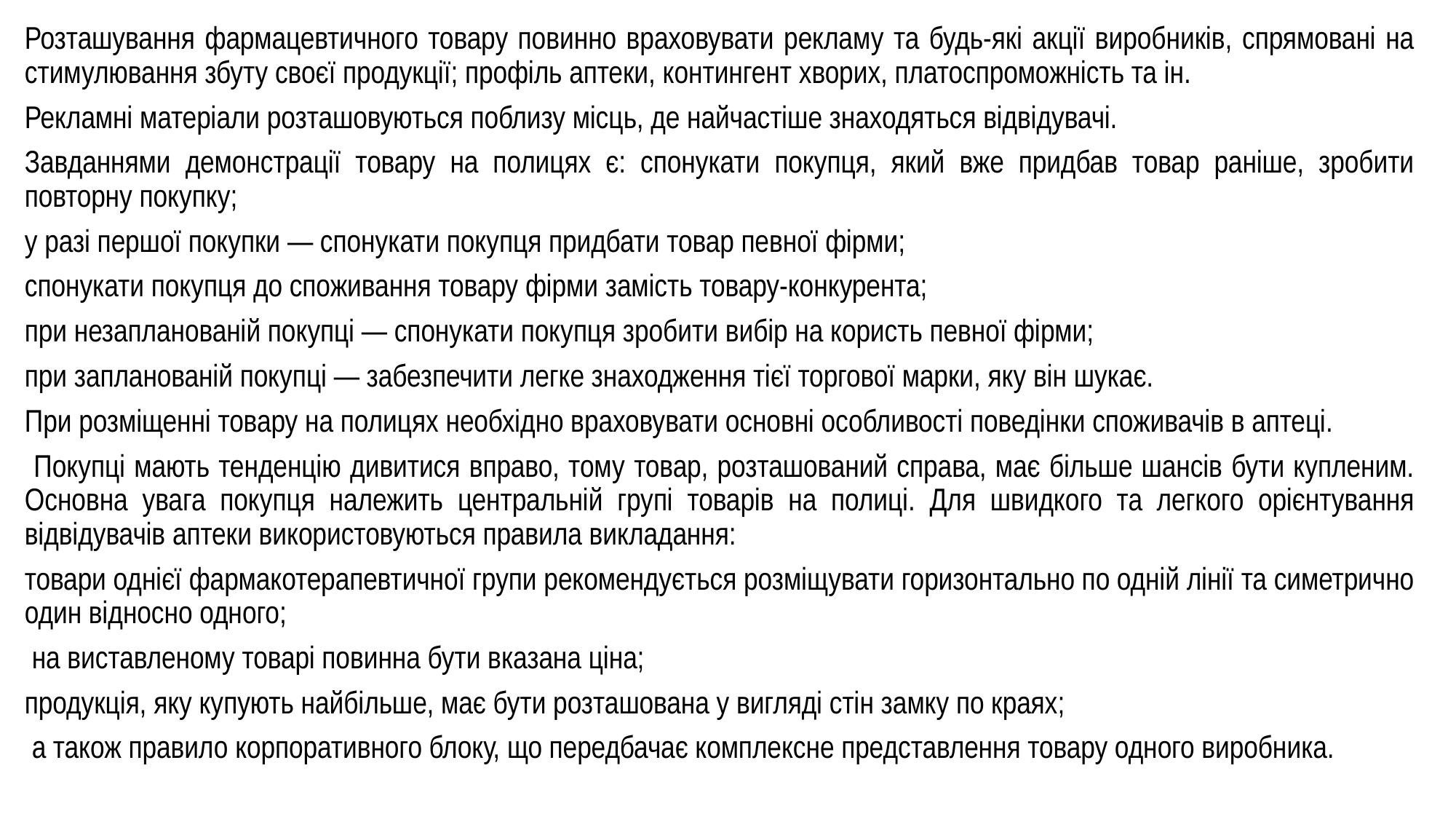

Розташування фармацевтичного товару повинно враховувати рекламу та будь-які акції виробників, спрямовані на стимулювання збуту своєї продукції; профіль аптеки, контингент хворих, платоспроможність та ін.
Рекламні матеріали розташовуються поблизу місць, де найчастіше знаходяться відвідувачі.
Завданнями демонстрації товару на полицях є: спонукати покупця, який вже придбав товар раніше, зробити повторну покупку;
у разі першої покупки — спонукати покупця придбати товар певної фірми;
спонукати покупця до споживання товару фірми замість товару-конкурента;
при незапланованій покупці — спонукати покупця зробити вибір на користь певної фірми;
при запланованій покупці — забезпечити легке знаходження тієї торгової марки, яку він шукає.
При розміщенні товару на полицях необхідно враховувати основні особливості поведінки споживачів в аптеці.
 Покупці мають тенденцію дивитися вправо, тому товар, розташований справа, має більше шансів бути купленим. Основна увага покупця належить центральній групі товарів на полиці. Для швидкого та легкого орієнтування відвідувачів аптеки використовуються правила викладання:
товари однієї фармакотерапевтичної групи рекомендується розміщувати горизонтально по одній лінії та симетрично один відносно одного;
 на виставленому товарі повинна бути вказана ціна;
продукція, яку купують найбільше, має бути розташована у вигляді стін замку по краях;
 а також правило корпоративного блоку, що передбачає комплексне представлення товару одного виробника.